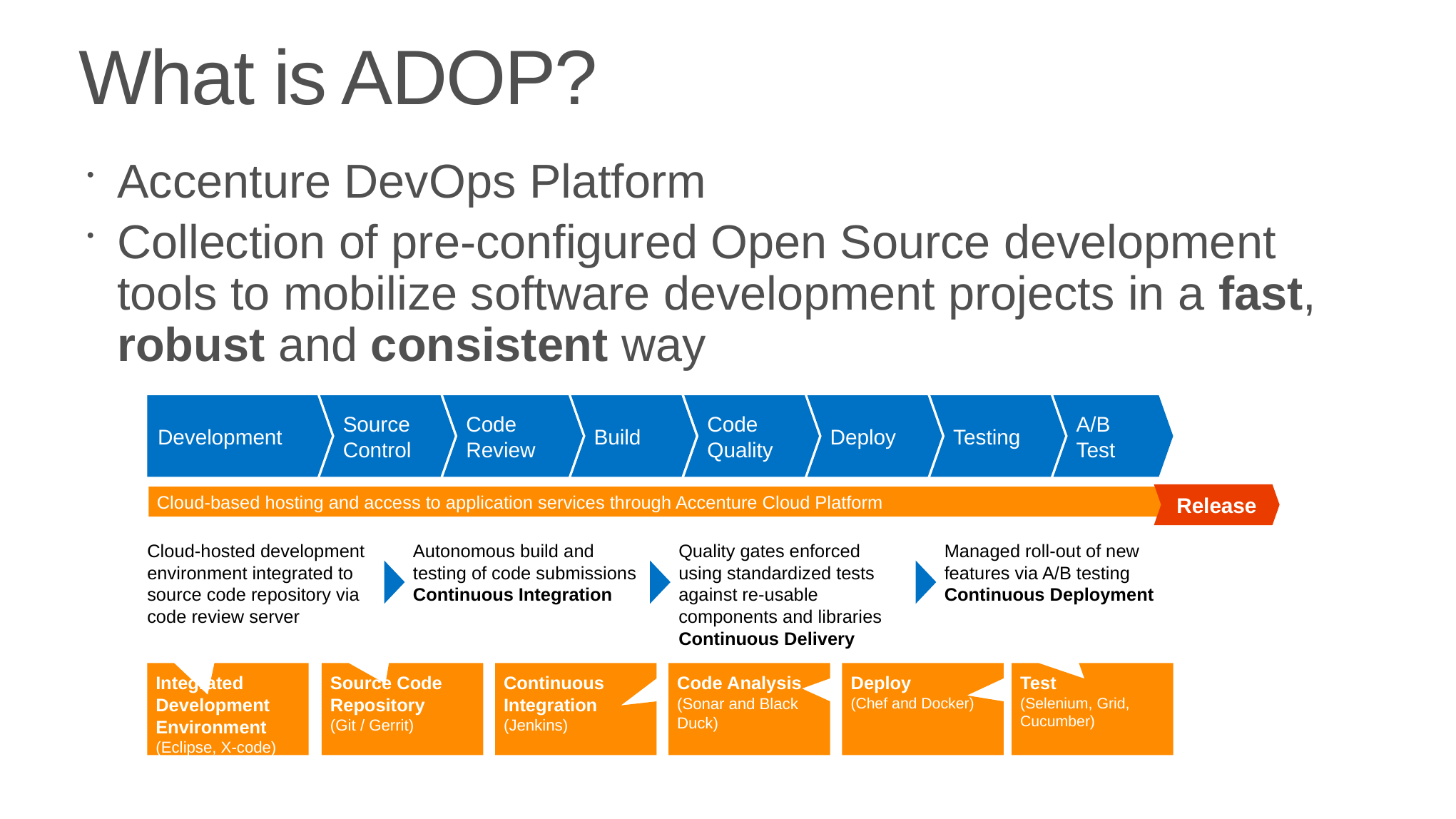

# What is ADOP?
Accenture DevOps Platform
Collection of pre-configured Open Source development tools to mobilize software development projects in a fast, robust and consistent way

Development
Source Control
Code Review
Build
Code Quality
Deploy
Testing
A/B Test
Release
Cloud-based hosting and access to application services through Accenture Cloud Platform
Cloud-hosted development environment integrated to source code repository via code review server
Autonomous build and testing of code submissions
Continuous Integration
Quality gates enforced using standardized tests against re-usable components and libraries Continuous Delivery

Managed roll-out of new features via A/B testing
Continuous Deployment

Integrated Development Environment (Eclipse, X-code)
Source Code Repository
(Git / Gerrit)
Continuous Integration (Jenkins)
Deploy
(Chef and Docker)
Test
(Selenium, Grid, Cucumber)
Code Analysis (Sonar and Black Duck)